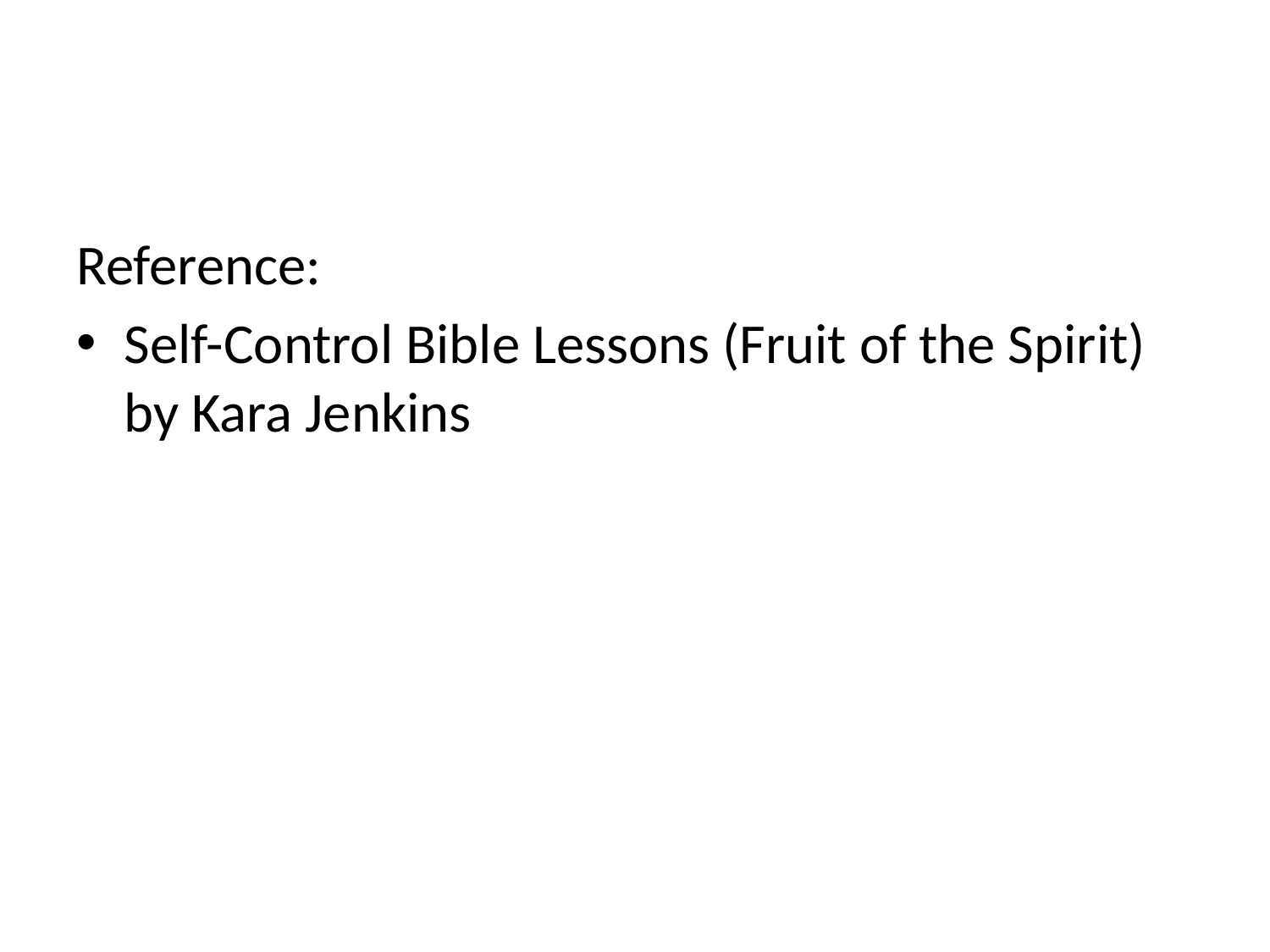

#
Reference:
Self-Control Bible Lessons (Fruit of the Spirit) by Kara Jenkins